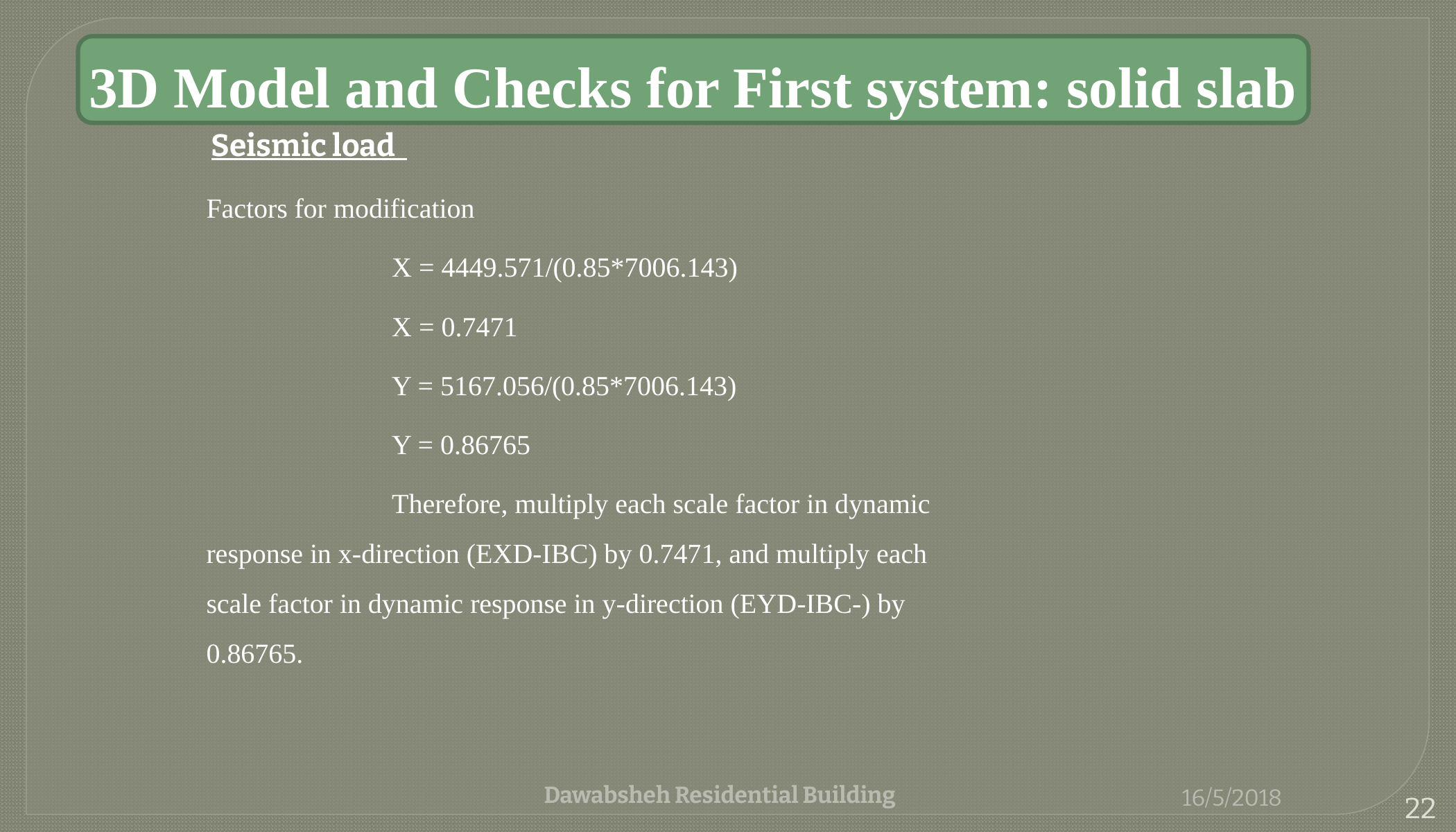

3D Model and Checks for First system: solid slab
Seismic load
Factors for modification
X = 4449.571/(0.85*7006.143)
X = 0.7471
Y = 5167.056/(0.85*7006.143)
Y = 0.86765
Therefore, multiply each scale factor in dynamic response in x-direction (EXD-IBC) by 0.7471, and multiply each scale factor in dynamic response in y-direction (EYD-IBC-) by 0.86765.
Dawabsheh Residential Building
16/5/2018
22